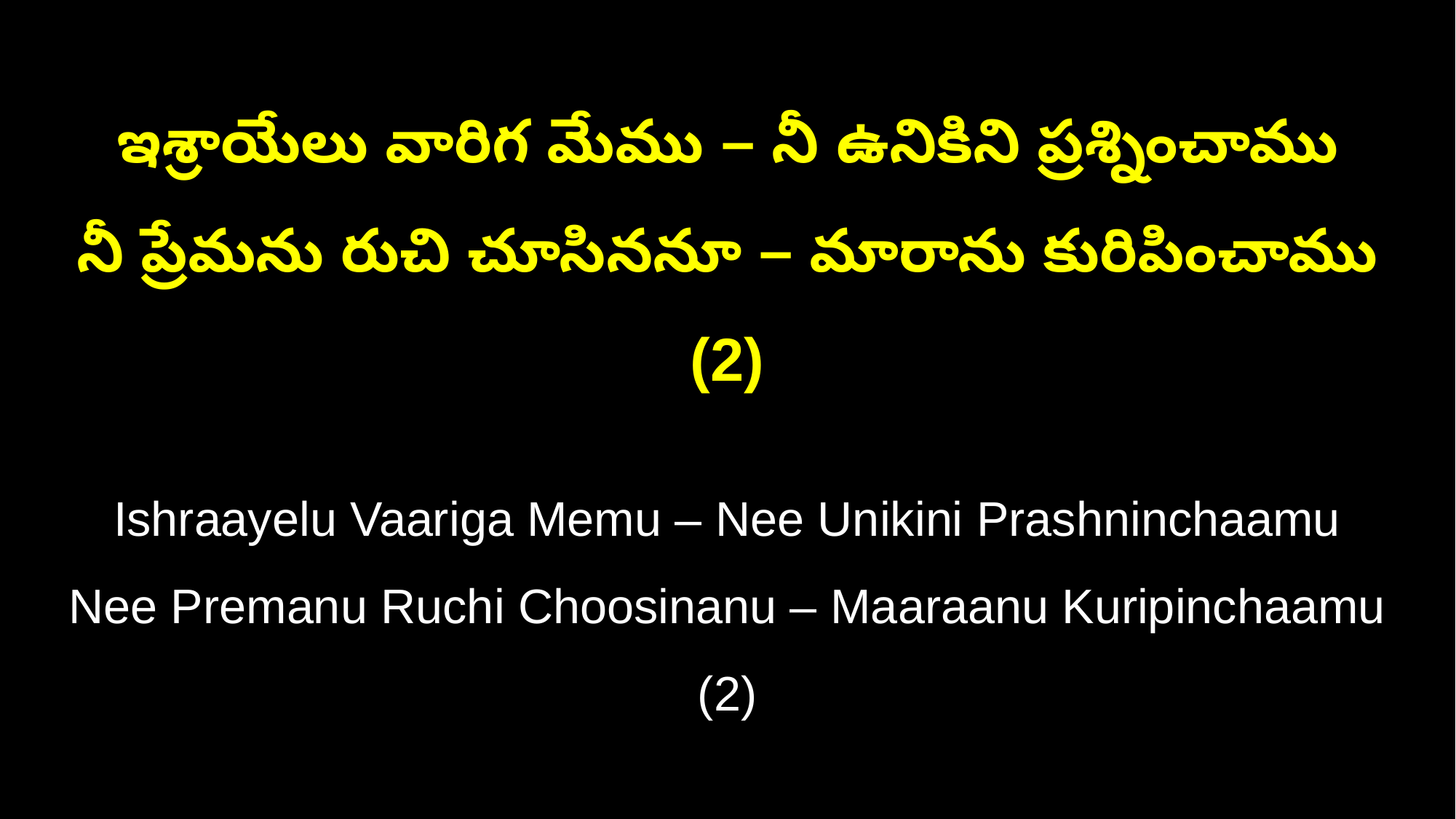

ఇశ్రాయేలు వారిగ మేము – నీ ఉనికిని ప్రశ్నించాము
నీ ప్రేమను రుచి చూసిననూ – మారాను కురిపించాము (2)
Ishraayelu Vaariga Memu – Nee Unikini Prashninchaamu
Nee Premanu Ruchi Choosinanu – Maaraanu Kuripinchaamu (2)